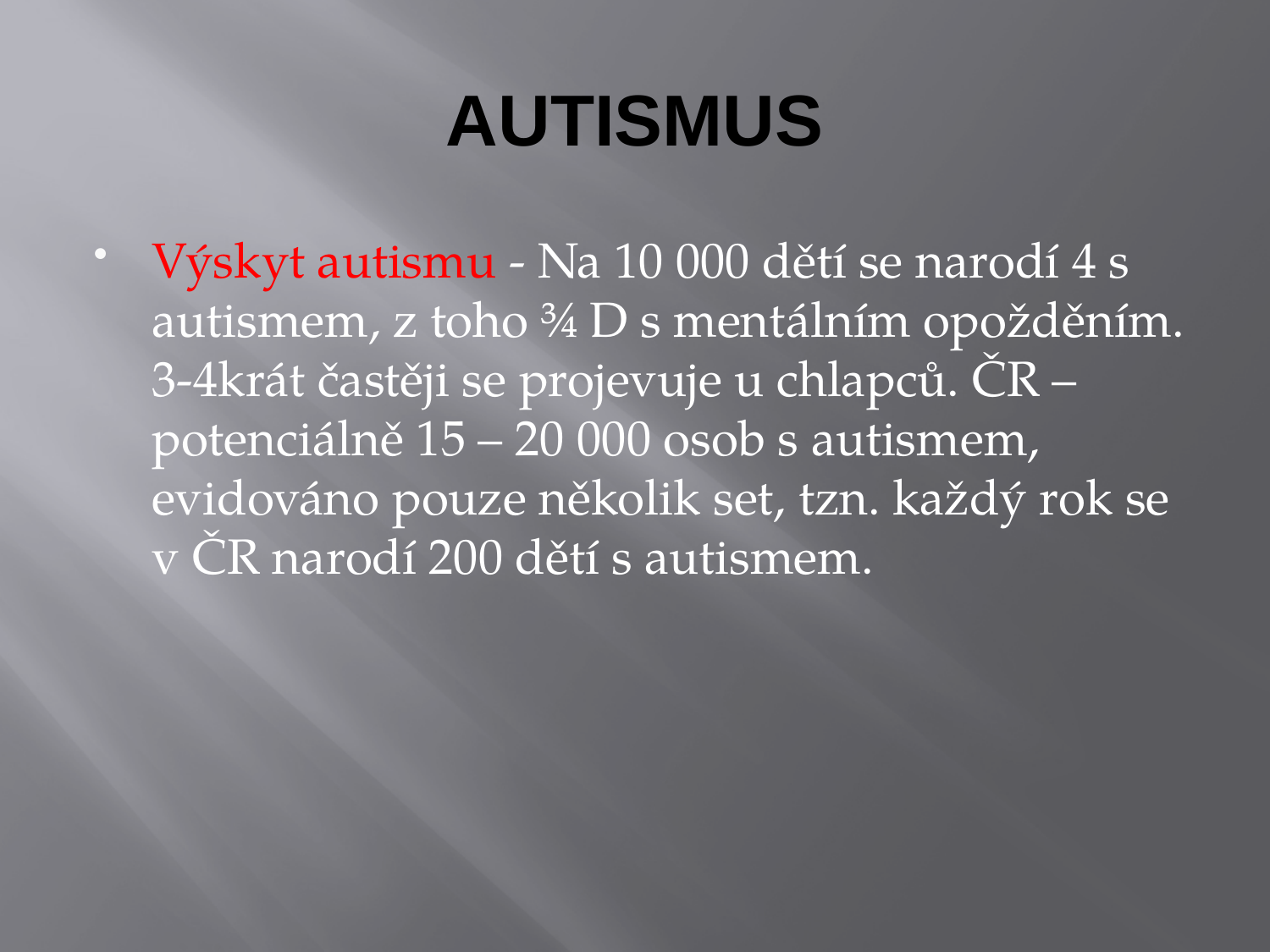

# AUTISMUS
Výskyt autismu - Na 10 000 dětí se narodí 4 s autismem, z toho ¾ D s mentálním opožděním. 3-4krát častěji se projevuje u chlapců. ČR – potenciálně 15 – 20 000 osob s autismem, evidováno pouze několik set, tzn. každý rok se v ČR narodí 200 dětí s autismem.